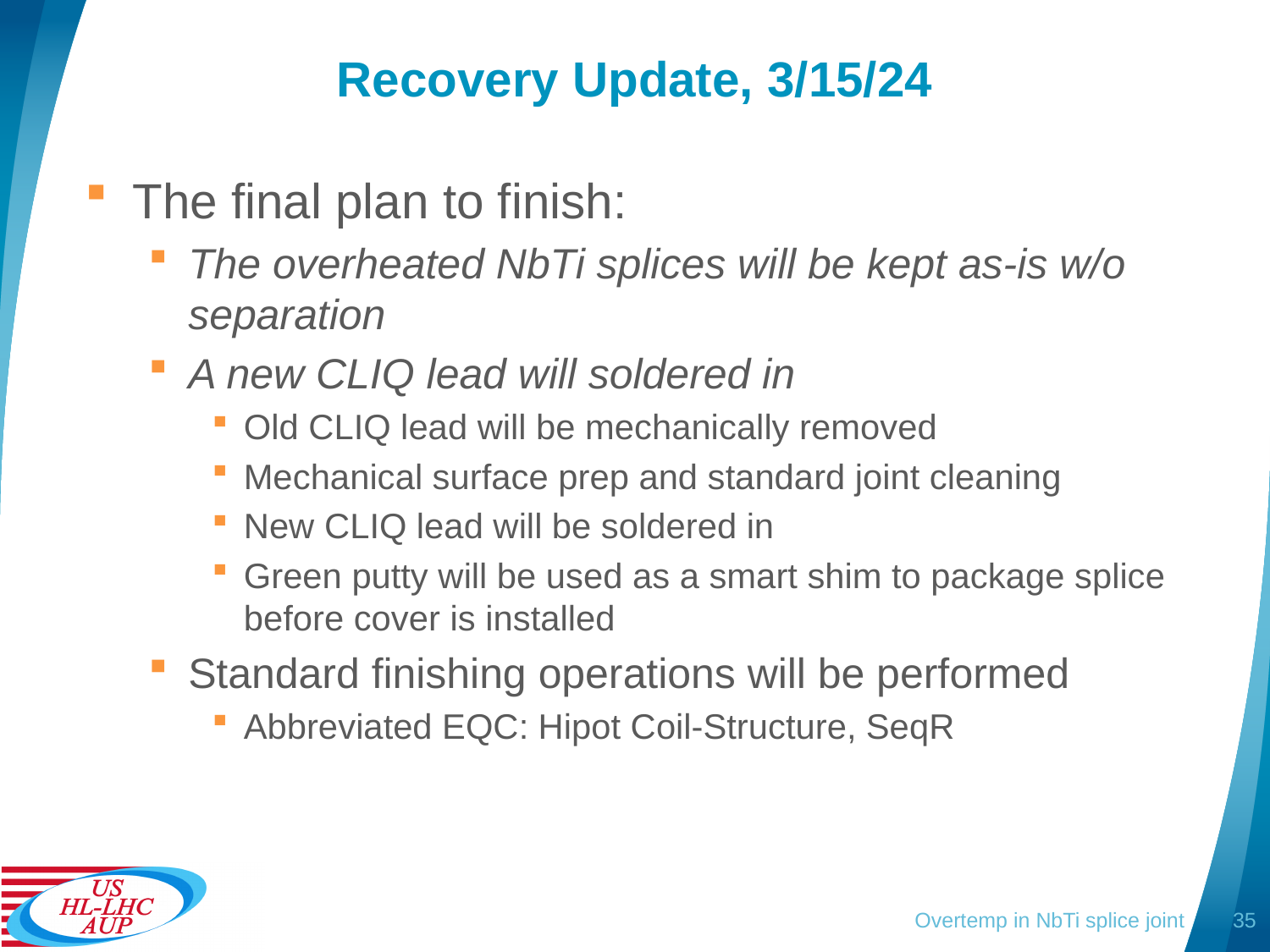

# Recovery Update, 3/15/24
The final plan to finish:
The overheated NbTi splices will be kept as-is w/o separation
A new CLIQ lead will soldered in
Old CLIQ lead will be mechanically removed
Mechanical surface prep and standard joint cleaning
New CLIQ lead will be soldered in
Green putty will be used as a smart shim to package splice before cover is installed
Standard finishing operations will be performed
Abbreviated EQC: Hipot Coil-Structure, SeqR

Overtemp in NbTi splice joint
35